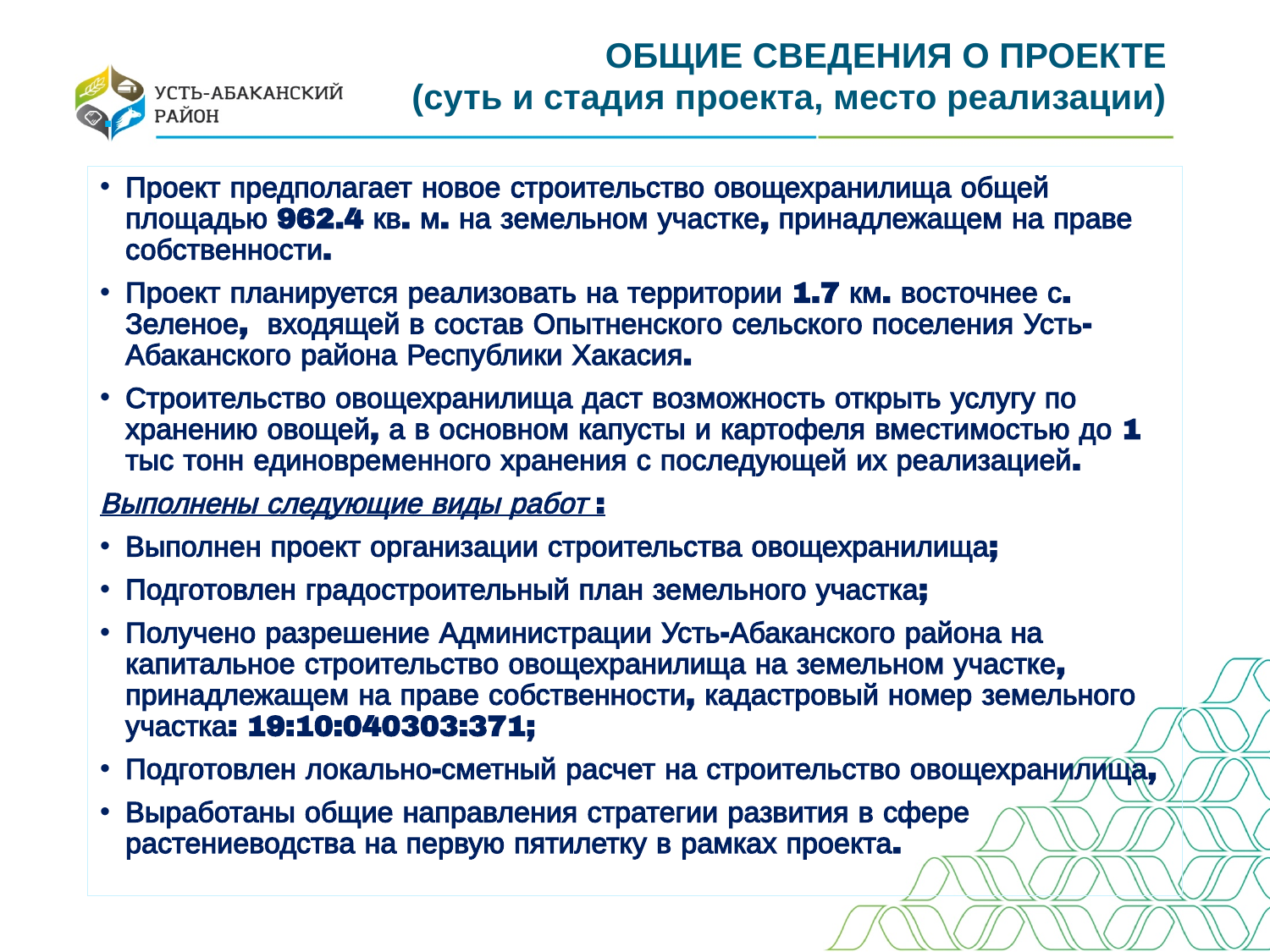

ОБЩИЕ СВЕДЕНИЯ О ПРОЕКТЕ
(суть и стадия проекта, место реализации)
# .
Проект предполагает новое строительство овощехранилища общей площадью 962.4 кв. м. на земельном участке, принадлежащем на праве собственности.
Проект планируется реализовать на территории 1.7 км. восточнее с. Зеленое,  входящей в состав Опытненского сельского поселения Усть-Абаканского района Республики Хакасия.
Строительство овощехранилища даст возможность открыть услугу по хранению овощей, а в основном капусты и картофеля вместимостью до 1 тыс тонн единовременного хранения с последующей их реализацией.
Выполнены следующие виды работ :
Выполнен проект организации строительства овощехранилища;
Подготовлен градостроительный план земельного участка;
Получено разрешение Администрации Усть-Абаканского района на капитальное строительство овощехранилища на земельном участке, принадлежащем на праве собственности, кадастровый номер земельного участка: 19:10:040303:371;
Подготовлен локально-сметный расчет на строительство овощехранилища,
Выработаны общие направления стратегии развития в сфере растениеводства на первую пятилетку в рамках проекта.